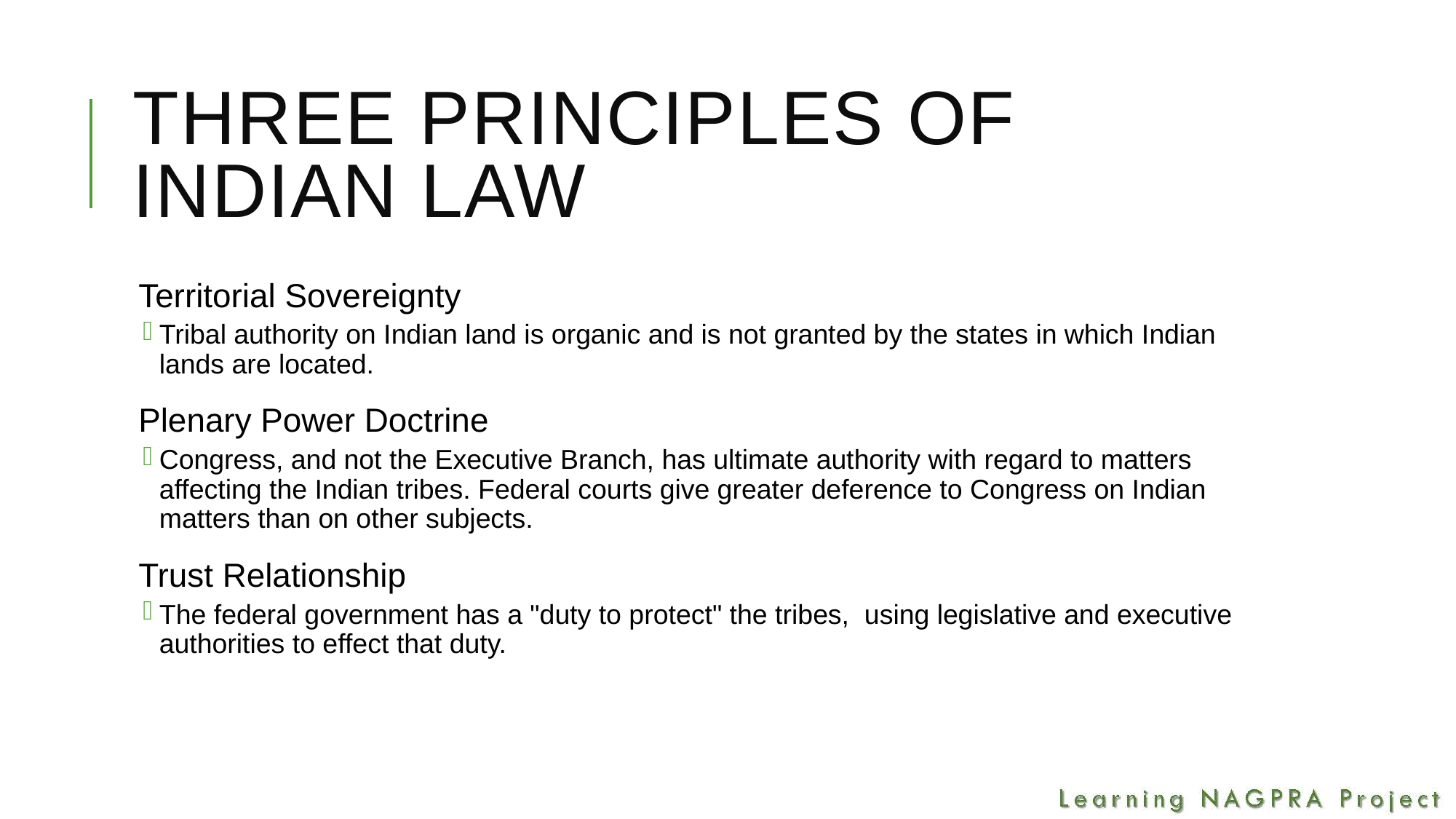

# Three principles of Indian law
Territorial Sovereignty
Tribal authority on Indian land is organic and is not granted by the states in which Indian lands are located.
Plenary Power Doctrine
Congress, and not the Executive Branch, has ultimate authority with regard to matters affecting the Indian tribes. Federal courts give greater deference to Congress on Indian matters than on other subjects.
Trust Relationship
The federal government has a "duty to protect" the tribes,  using legislative and executive authorities to effect that duty.